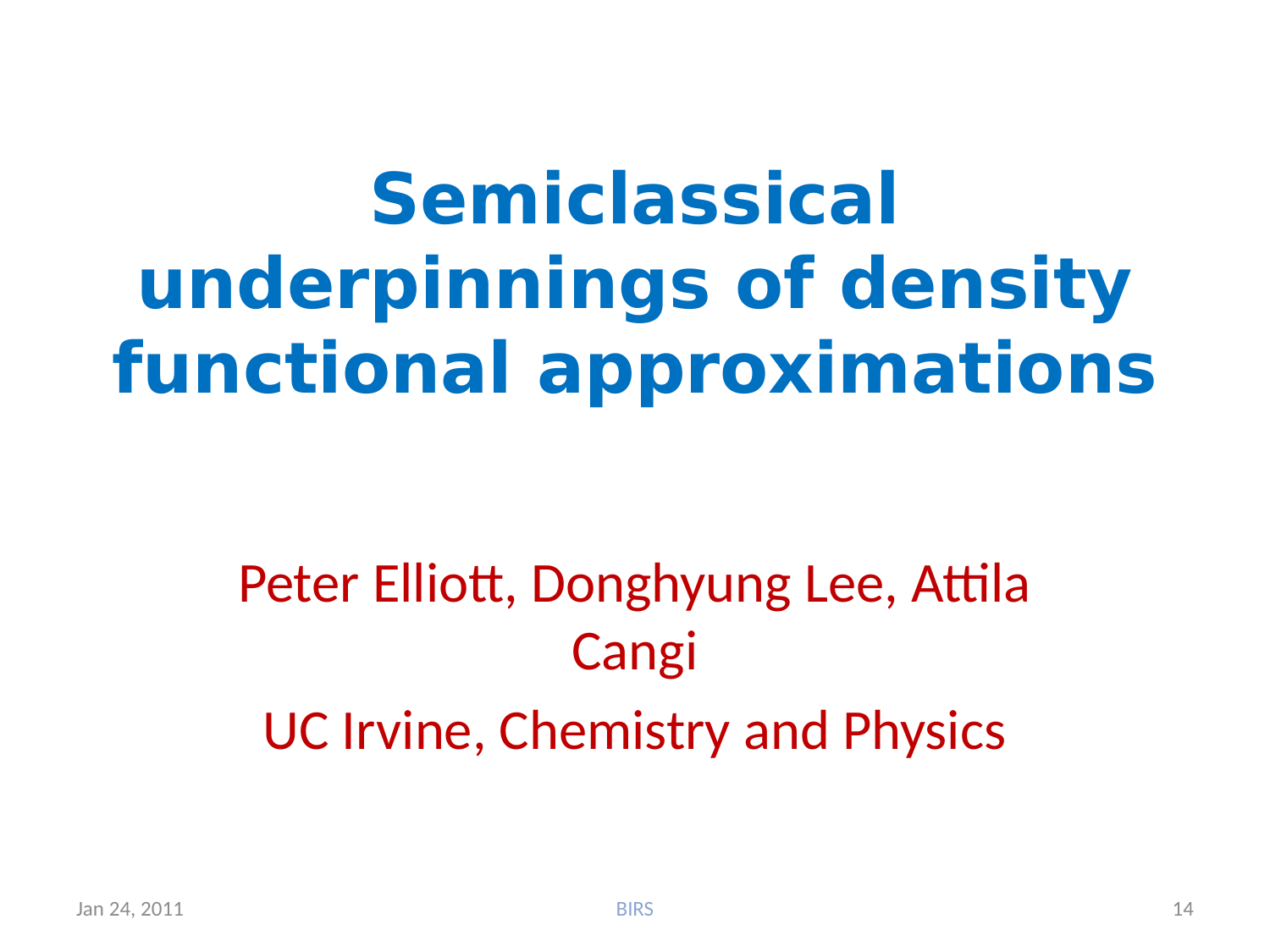

# Semiclassical underpinnings of density functional approximations
Peter Elliott, Donghyung Lee, Attila Cangi
UC Irvine, Chemistry and Physics
Jan 24, 2011
BIRS
14